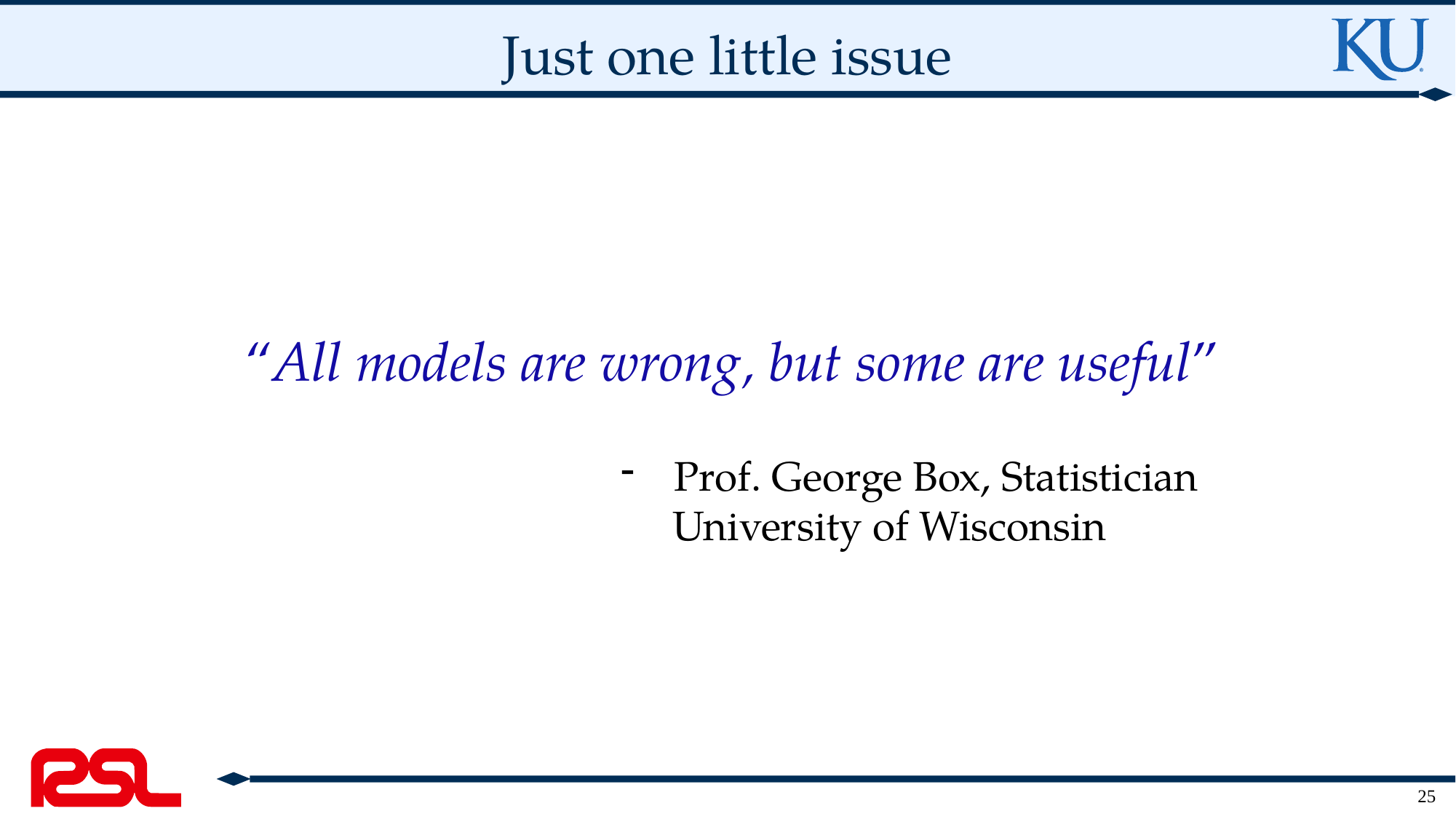

# Just one little issue
“All models are wrong, but some are useful”
Prof. George Box, Statistician
     University of Wisconsin
25